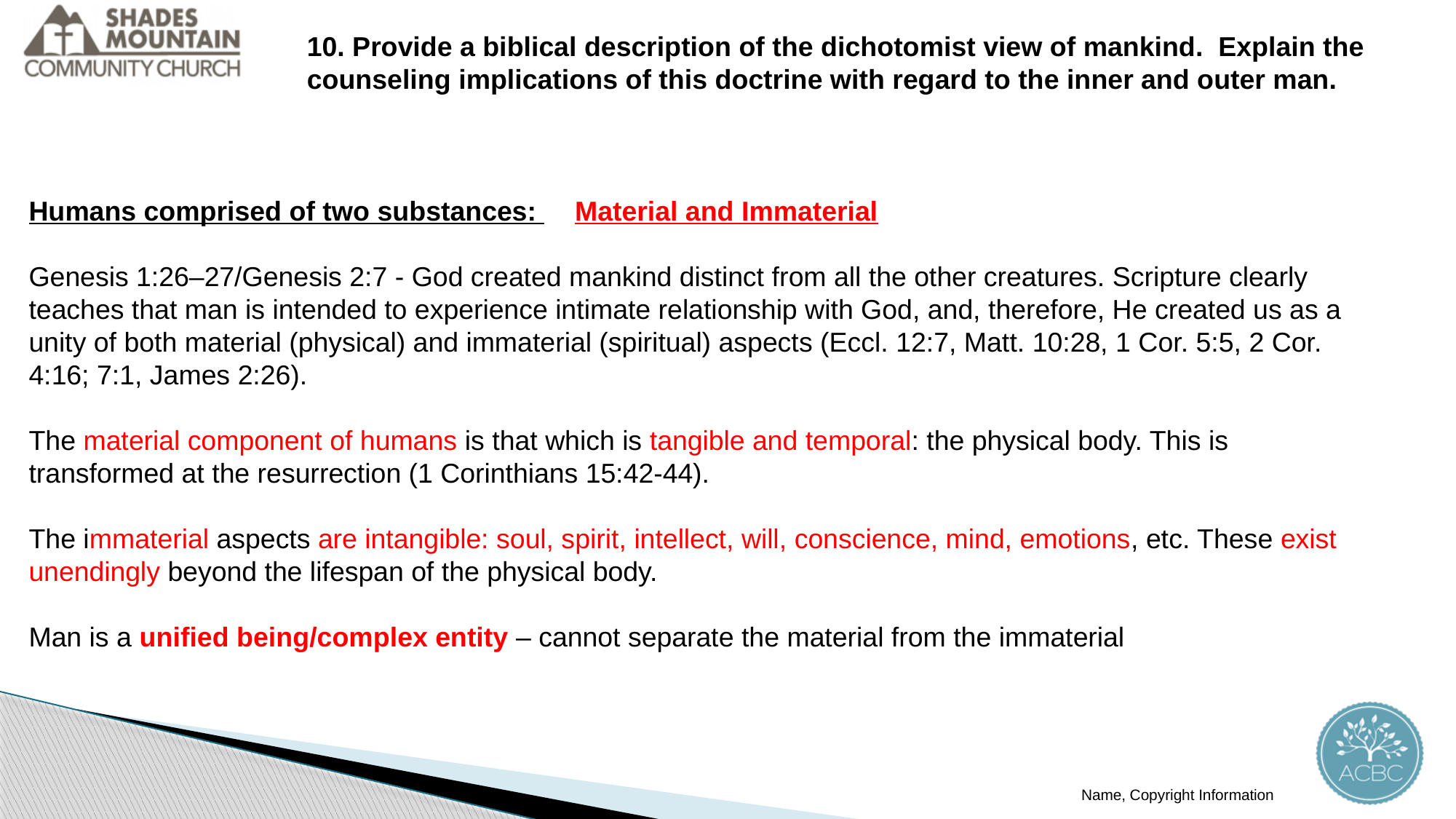

10. Provide a biblical description of the dichotomist view of mankind.  Explain the counseling implications of this doctrine with regard to the inner and outer man.

Humans comprised of two substances:     Material and Immaterial

Genesis 1:26–27/Genesis 2:7 - God created mankind distinct from all the other creatures. Scripture clearly teaches that man is intended to experience intimate relationship with God, and, therefore, He created us as a unity of both material (physical) and immaterial (spiritual) aspects (Eccl. 12:7, Matt. 10:28, 1 Cor. 5:5, 2 Cor. 4:16; 7:1, James 2:26).

The material component of humans is that which is tangible and temporal: the physical body. This is transformed at the resurrection (1 Corinthians 15:42-44).

The immaterial aspects are intangible: soul, spirit, intellect, will, conscience, mind, emotions, etc. These exist unendingly beyond the lifespan of the physical body.

Man is a unified being/complex entity – cannot separate the material from the immaterial

Name, Copyright Information